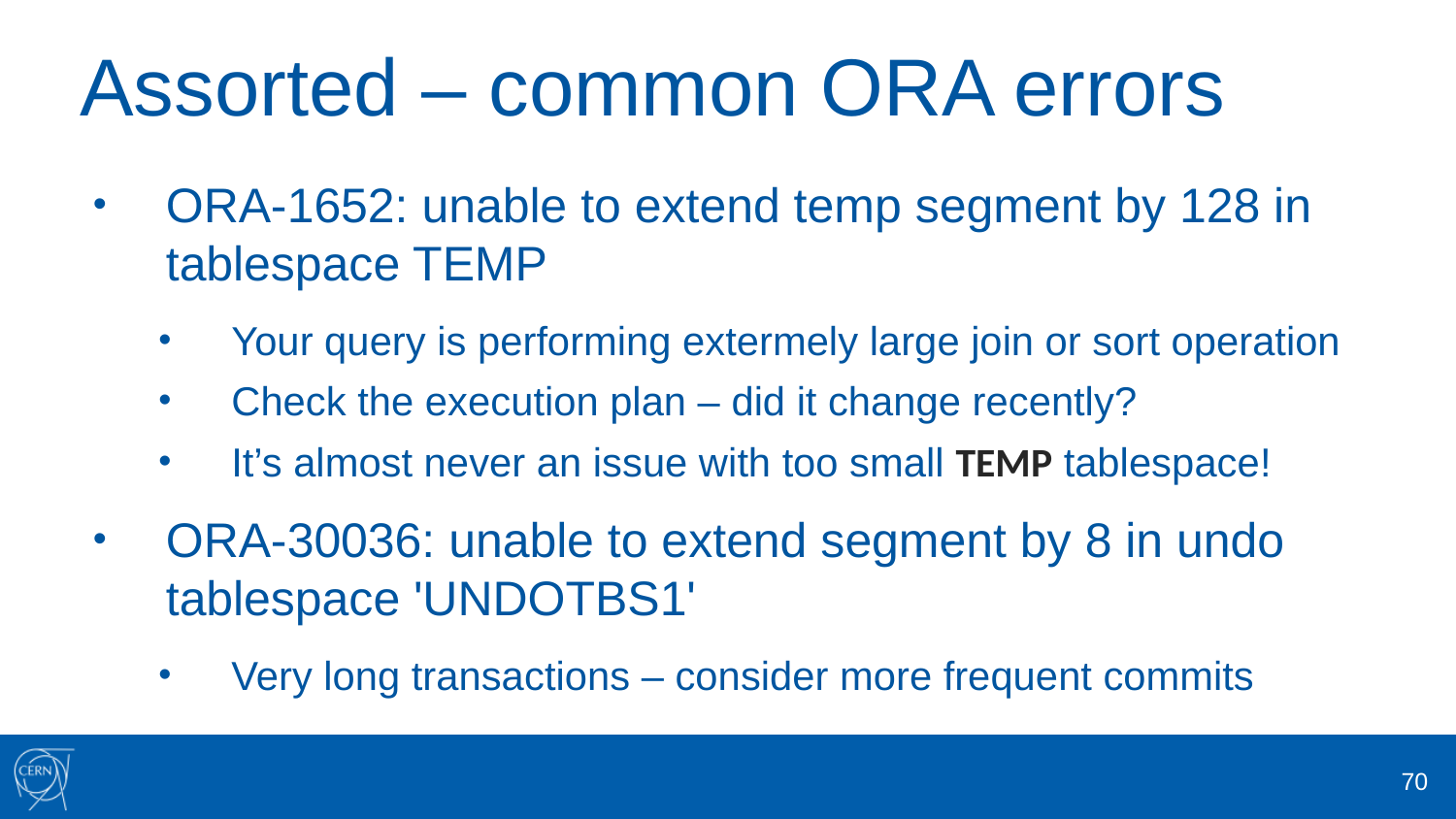

# Assorted – common ORA errors
ORA-1652: unable to extend temp segment by 128 in tablespace TEMP
Your query is performing extermely large join or sort operation
Check the execution plan – did it change recently?
It’s almost never an issue with too small TEMP tablespace!
ORA-30036: unable to extend segment by 8 in undo tablespace 'UNDOTBS1'
Very long transactions – consider more frequent commits

70